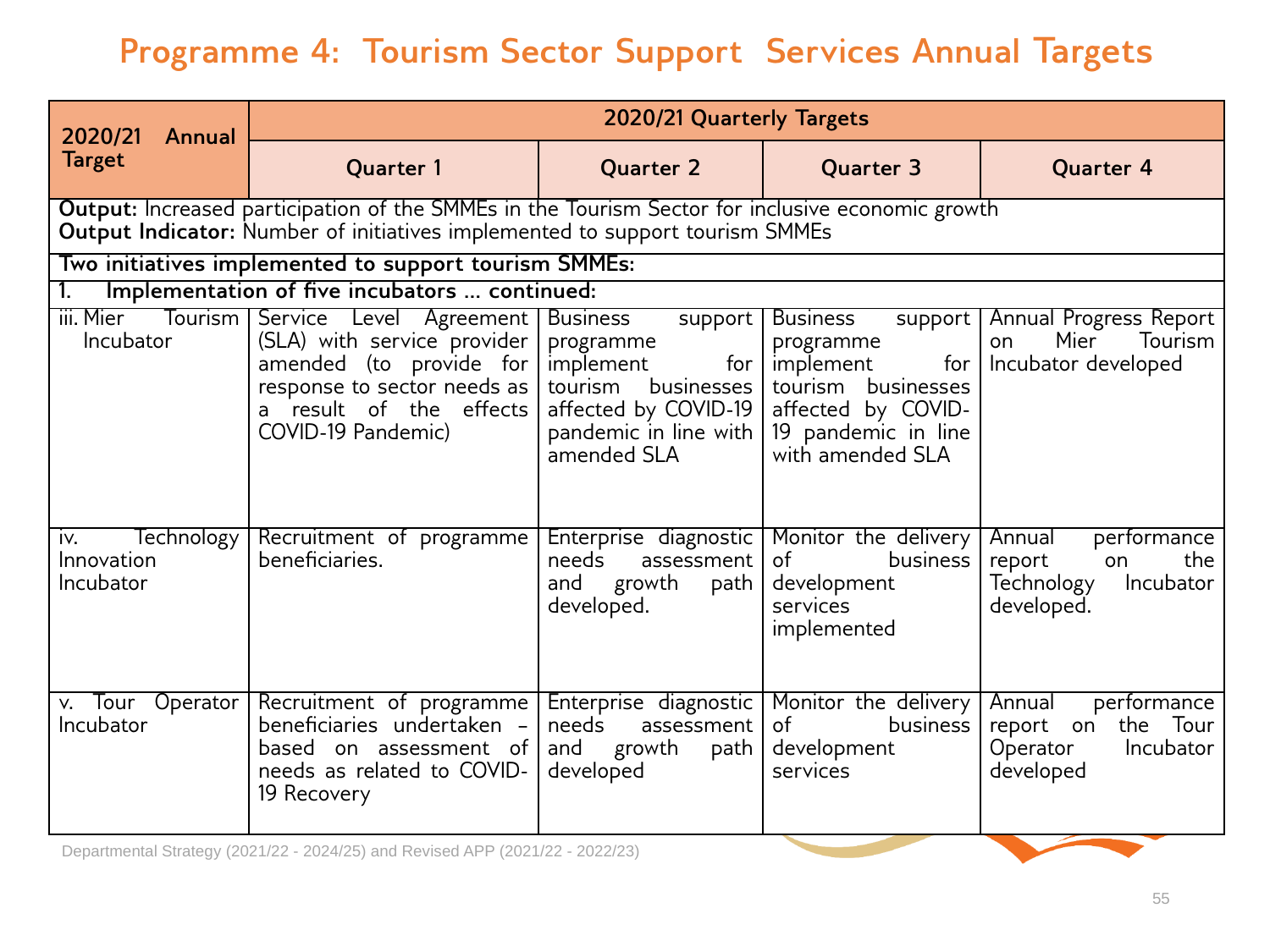

# Programme 4:  Tourism Sector Support  Services Annual Targets
| 2020/21 Annual Target | 2020/21 Quarterly Targets |  |  |  |
| --- | --- | --- | --- | --- |
|  | Quarter 1 | Quarter 2 | Quarter 3 | Quarter 4 |
| Output: Increased participation of the SMMEs in the Tourism Sector for inclusive economic growth Output Indicator: Number of initiatives implemented to support tourism SMMEs |  |  |  |  |
| Two initiatives implemented to support tourism SMMEs: |  |  |  |  |
| Implementation of five incubators … continued: |  |  |  |  |
| Mier Tourism Incubator | Service Level Agreement (SLA) with service provider amended (to provide for response to sector needs as a result of the effects COVID-19 Pandemic) | Business support programme implement for tourism businesses affected by COVID-19 pandemic in line with amended SLA | Business support programme implement for tourism businesses affected by COVID-19 pandemic in line with amended SLA | Annual Progress Report on Mier Tourism Incubator developed |
| iv. Technology Innovation Incubator | Recruitment of programme beneficiaries. | Enterprise diagnostic needs assessment and growth path developed. | Monitor the delivery of business development services implemented | Annual performance report on the Technology Incubator developed. |
| v. Tour Operator Incubator | Recruitment of programme beneficiaries undertaken – based on assessment of needs as related to COVID-19 Recovery | Enterprise diagnostic needs assessment and growth path developed | Monitor the delivery of business development services | Annual performance report on the Tour Operator Incubator developed |
Departmental Strategy (2021/22 - 2024/25) and Revised APP (2021/22 - 2022/23)
55